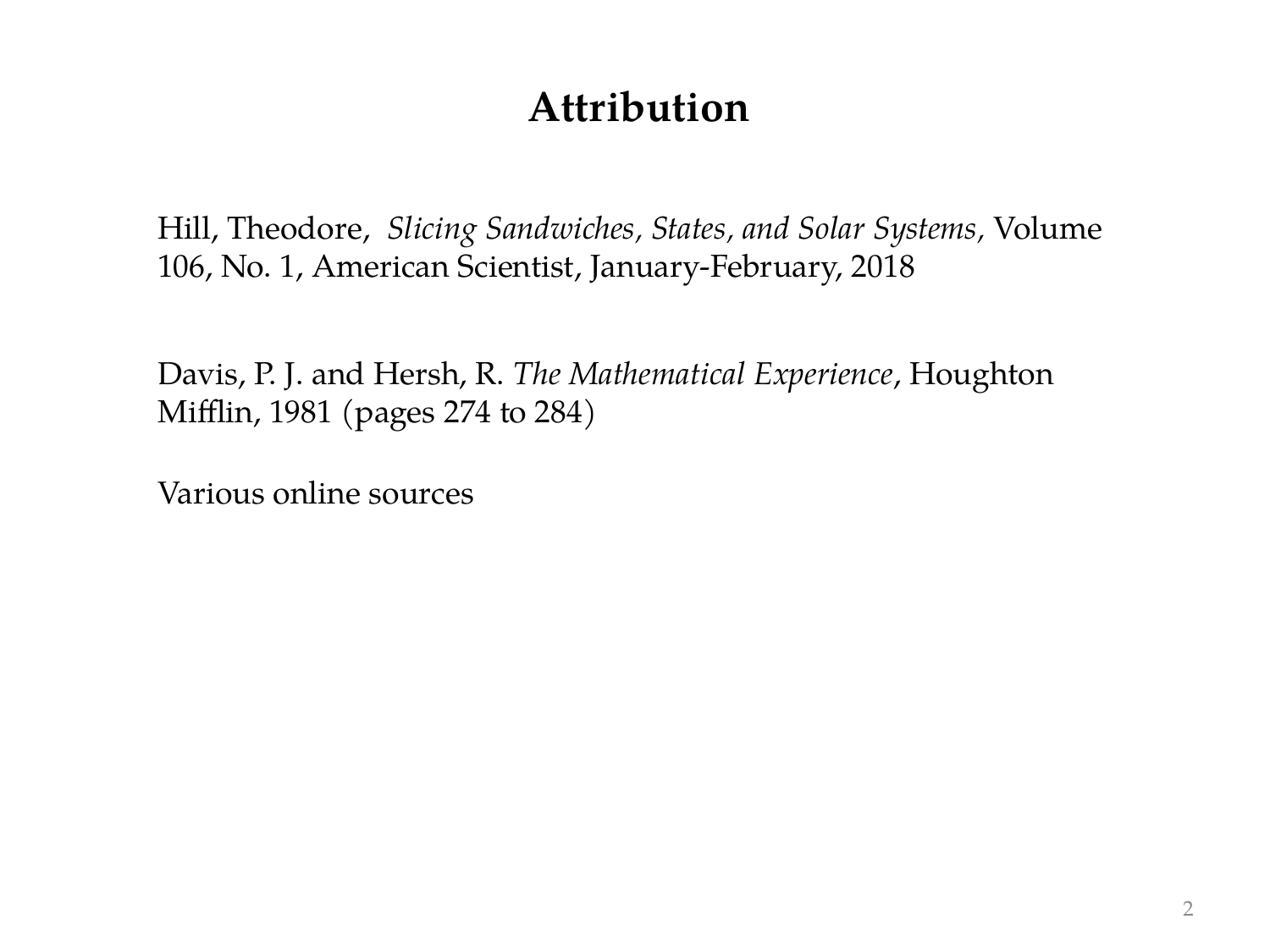

Attribution

Hill, Theodore,  Slicing Sandwiches, States, and Solar Systems, Volume 106, No. 1, American Scientist, January-February, 2018
Davis, P. J. and Hersh, R. The Mathematical Experience, Houghton Mifflin, 1981 (pages 274 to 284)
Various online sources
2